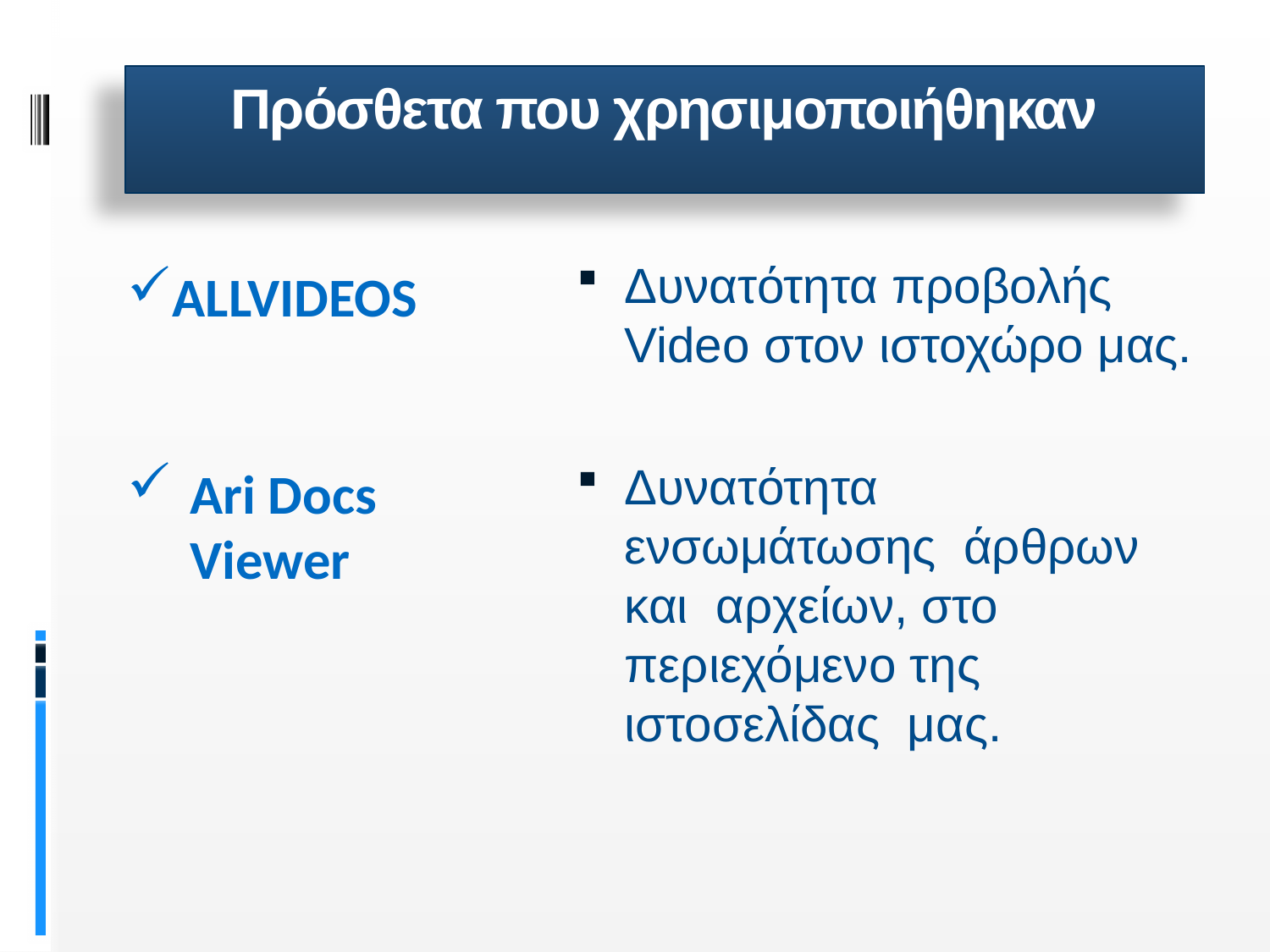

# Πρόσθετα που χρησιμοποιήθηκαν
Δυνατότητα προβολής Video στον ιστοχώρο μας.

Δυνατότητα ενσωμάτωσης  άρθρων και  αρχείων, στο περιεχόμενο της ιστοσελίδας  μας.
ALLVIDEOS

Ari Docs         Viewer